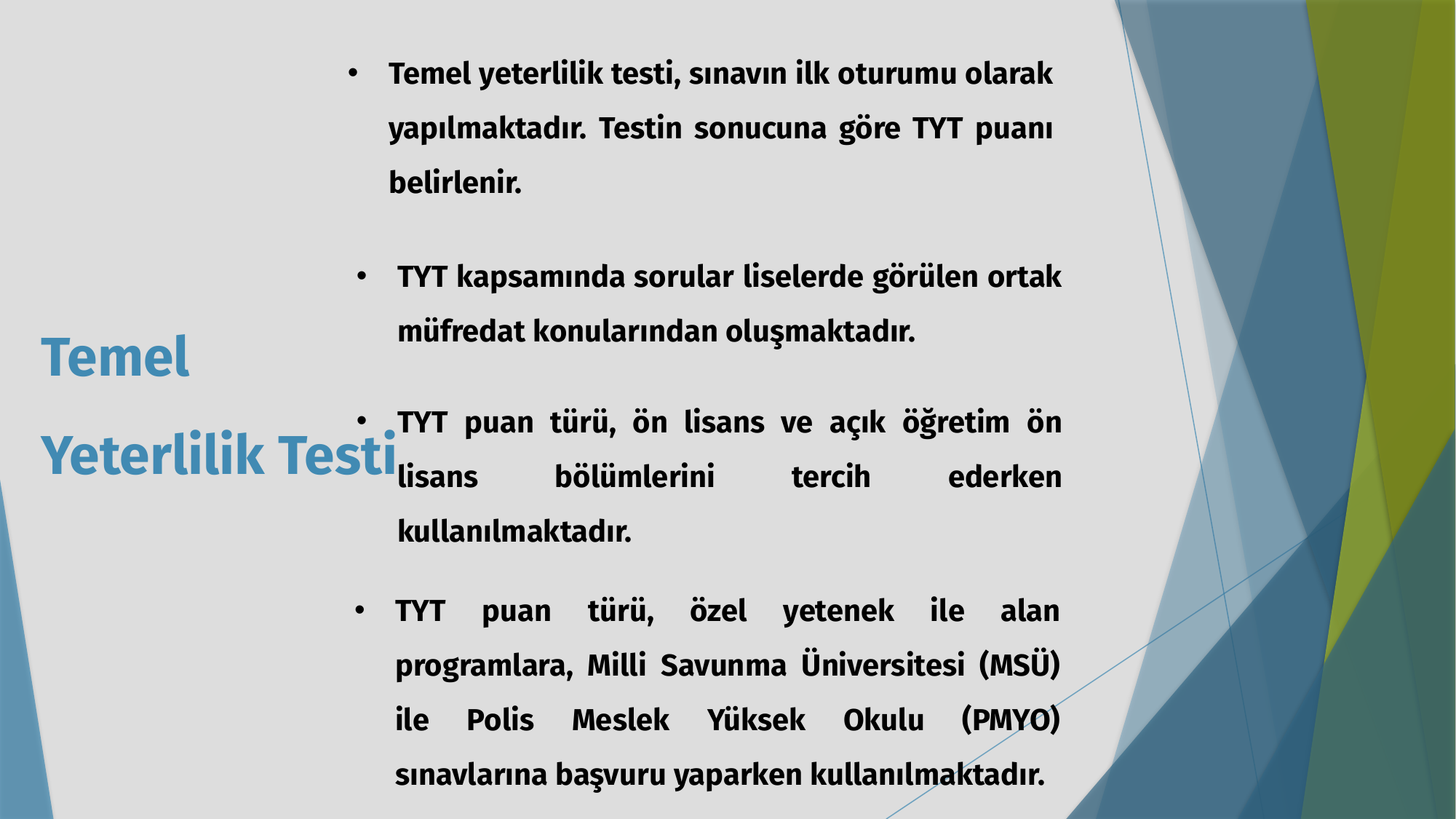

Temel yeterlilik testi, sınavın ilk oturumu olarak yapılmaktadır. Testin sonucuna göre TYT puanı belirlenir.
# Temel Yeterlilik Testi
TYT kapsamında sorular liselerde görülen ortak müfredat konularından oluşmaktadır.
TYT puan türü, ön lisans ve açık öğretim ön lisans bölümlerini tercih ederken kullanılmaktadır.
TYT puan türü, özel yetenek ile alan programlara, Milli Savunma Üniversitesi (MSÜ) ile Polis Meslek Yüksek Okulu (PMYO) sınavlarına başvuru yaparken kullanılmaktadır.